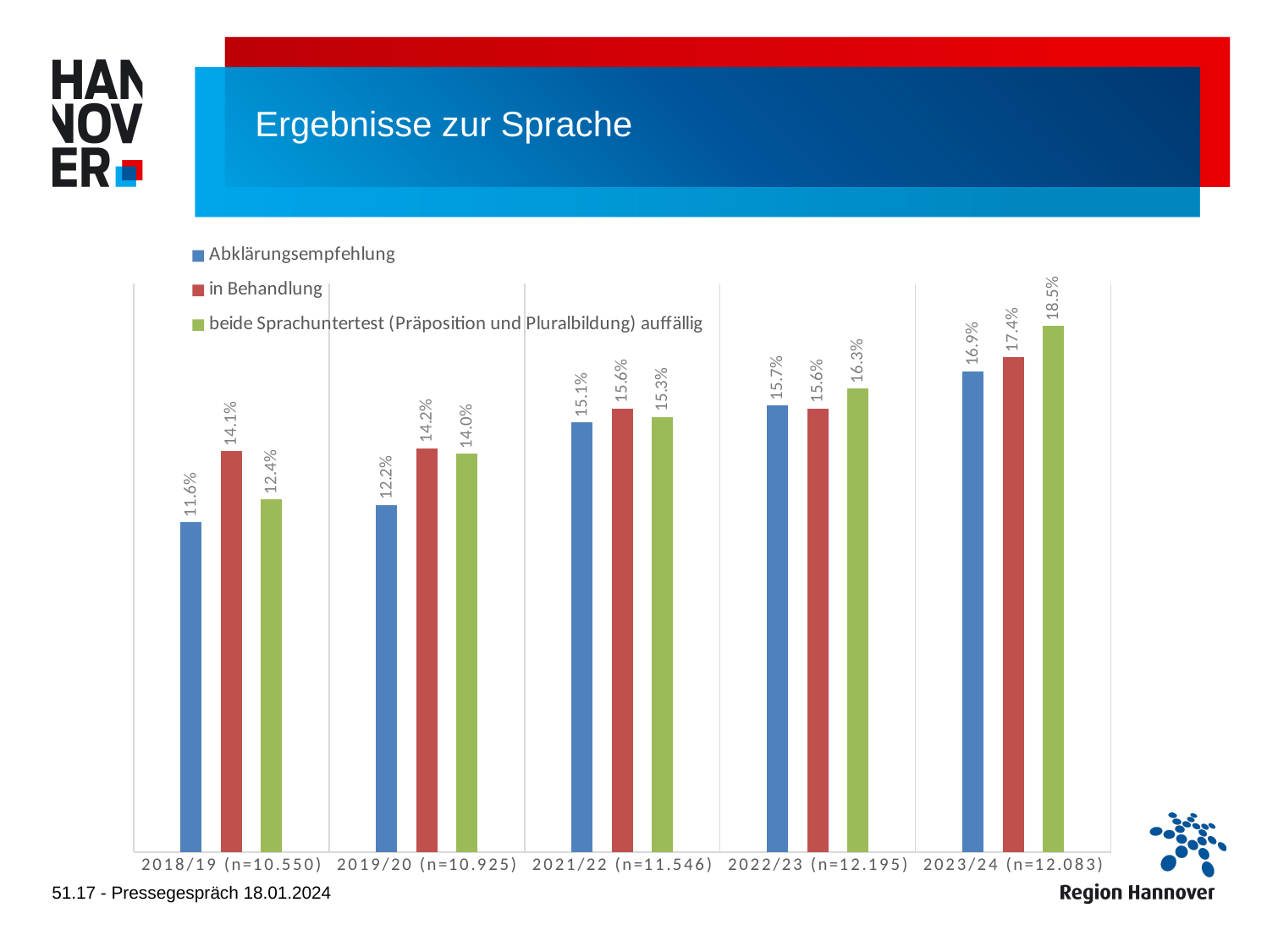

# Ergebnisse zur Sprache

### Chart

| Category | Abklärungsempfehlung | in Behandlung | beide Sprachuntertest (Präposition und Pluralbildung) auffällig |
|---|---|---|---|
| 2018/19 (n=10.550) | 0.116 | 0.141 | 0.124 |
| 2019/20 (n=10.925) | 0.122 | 0.142 | 0.14 |
| 2021/22 (n=11.546) | 0.151 | 0.156 | 0.153 |
| 2022/23 (n=12.195) | 0.157 | 0.156 | 0.163 |
| 2023/24 (n=12.083) | 0.169 | 0.174 | 0.185 |
51.17 - Pressegespräch 18.01.2024